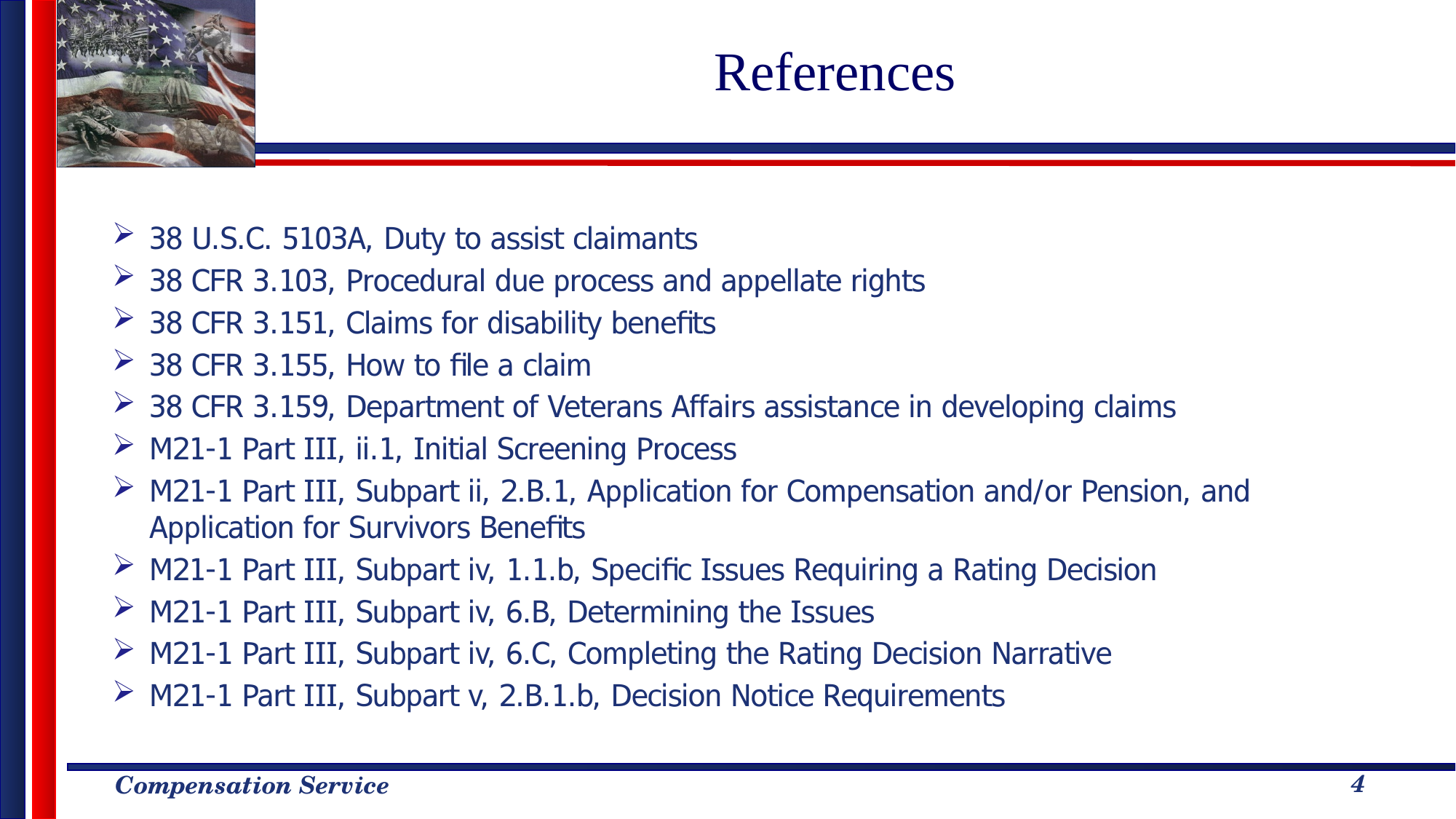

# References
38 U.S.C. 5103A, Duty to assist claimants
38 CFR 3.103, Procedural due process and appellate rights
38 CFR 3.151, Claims for disability benefits
38 CFR 3.155, How to file a claim
38 CFR 3.159, Department of Veterans Affairs assistance in developing claims
M21-1 Part III, ii.1, Initial Screening Process
M21-1 Part III, Subpart ii, 2.B.1, Application for Compensation and/or Pension, and Application for Survivors Benefits
M21-1 Part III, Subpart iv, 1.1.b, Specific Issues Requiring a Rating Decision
M21-1 Part III, Subpart iv, 6.B, Determining the Issues
M21-1 Part III, Subpart iv, 6.C, Completing the Rating Decision Narrative
M21-1 Part III, Subpart v, 2.B.1.b, Decision Notice Requirements

4